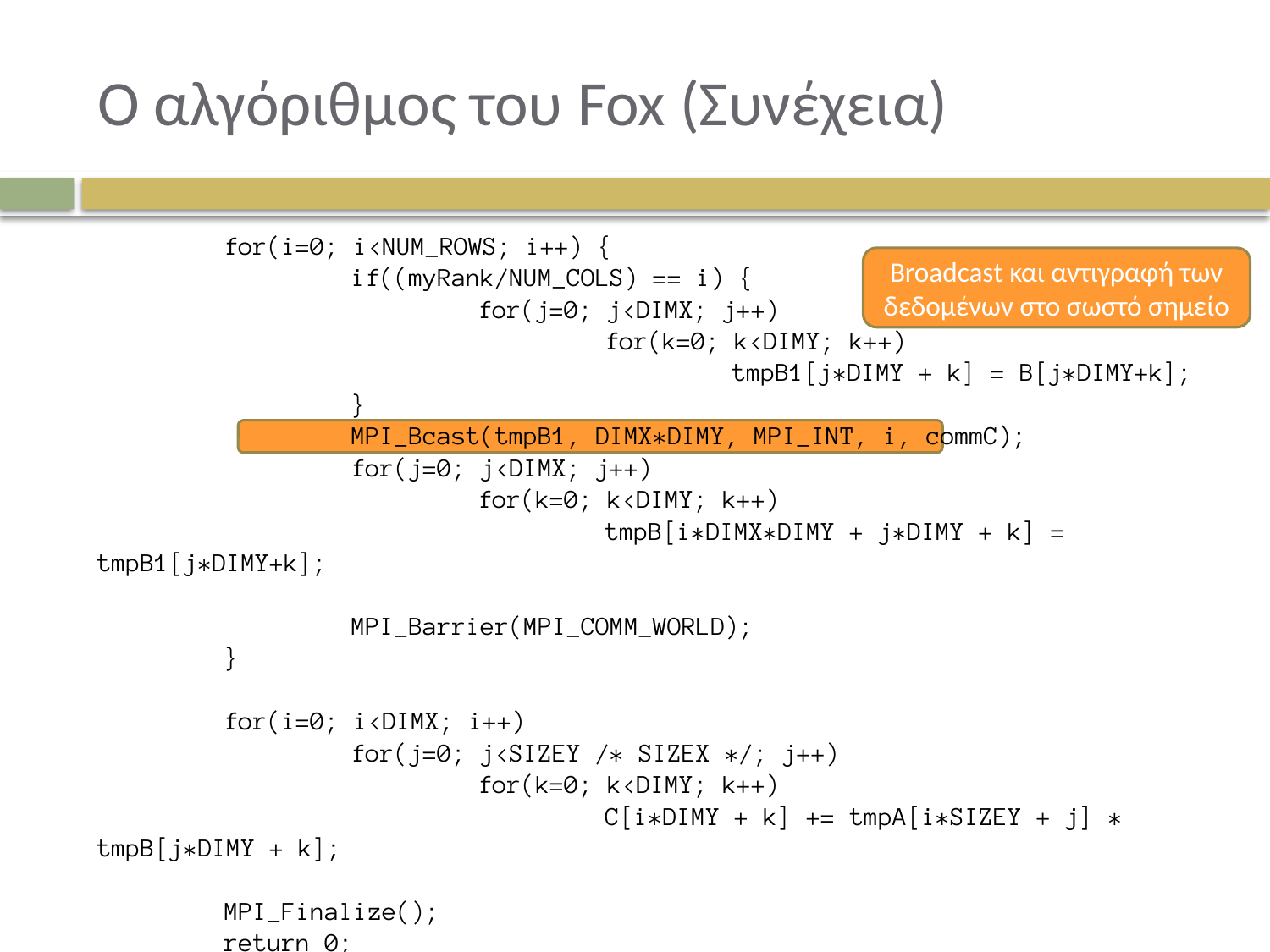

# Ο αλγόριθμος του Fox (Συνέχεια)
	for(i=0; i<NUM_ROWS; i++) {
		if((myRank/NUM_COLS) == i) {
			for(j=0; j<DIMX; j++)
				for(k=0; k<DIMY; k++)
					tmpB1[j*DIMY + k] = B[j*DIMY+k];
		}
		MPI_Bcast(tmpB1, DIMX*DIMY, MPI_INT, i, commC);
		for(j=0; j<DIMX; j++)
			for(k=0; k<DIMY; k++)
				tmpB[i*DIMX*DIMY + j*DIMY + k] = tmpB1[j*DIMY+k];

		MPI_Barrier(MPI_COMM_WORLD);
	}

	for(i=0; i<DIMX; i++)
		for(j=0; j<SIZEY /* SIZEX */; j++)
			for(k=0; k<DIMY; k++)
				C[i*DIMY + k] += tmpA[i*SIZEY + j] * tmpB[j*DIMY + k];

	MPI_Finalize();
	return 0;
} /* end function main */
Broadcast και αντιγραφή των δεδομένων στο σωστό σημείο